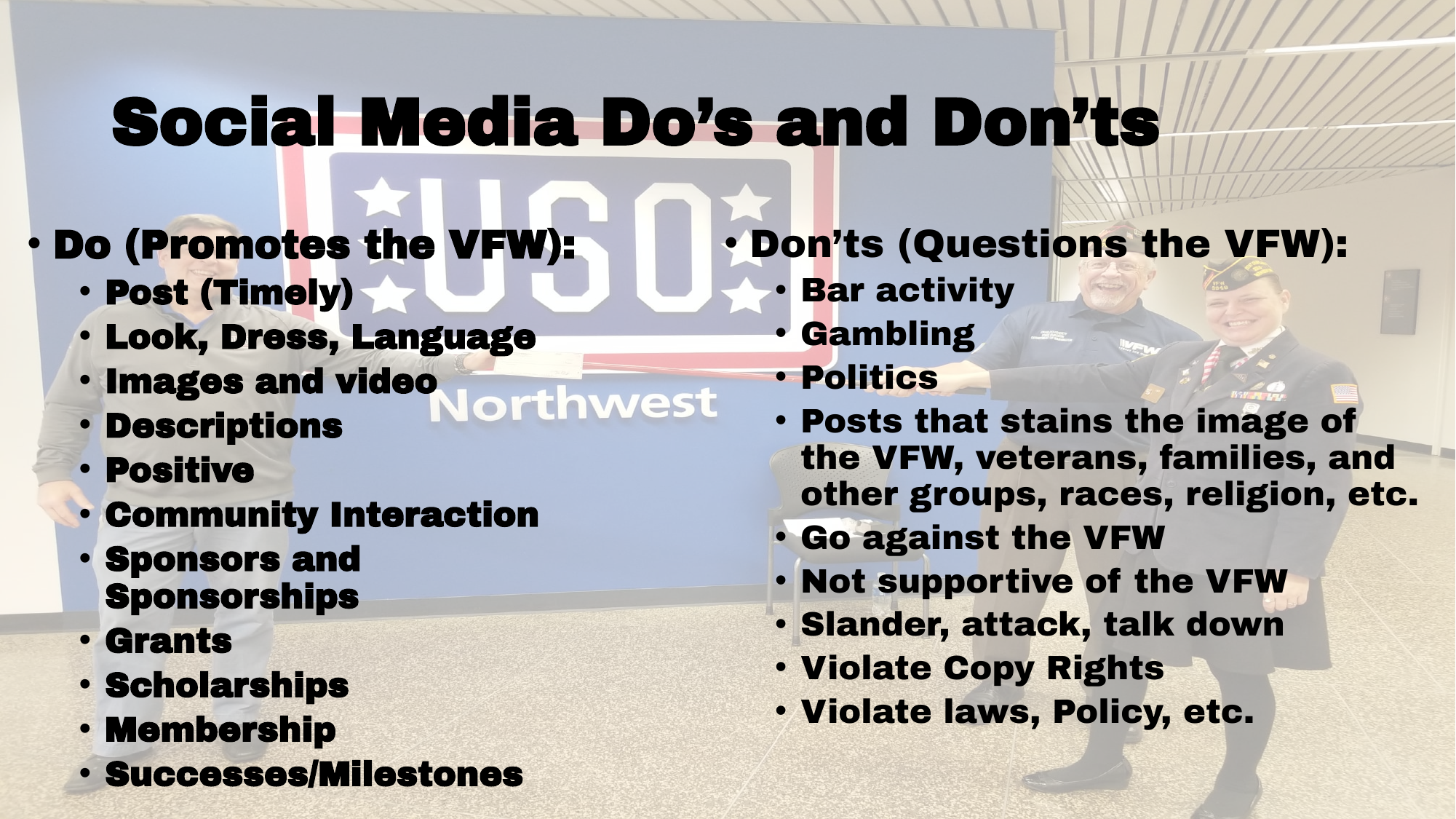

# Social Media Do’s and Don’ts
Do (Promotes the VFW):
Post (Timely)
Look, Dress, Language
Images and video
Descriptions
Positive
Community Interaction
Sponsors and Sponsorships
Grants
Scholarships
Membership
Successes/Milestones

Don’ts (Questions the VFW):
Bar activity
Gambling
Politics
Posts that stains the image of the VFW, veterans, families, and other groups, races, religion, etc.
Go against the VFW
Not supportive of the VFW
Slander, attack, talk down
Violate Copy Rights
Violate laws, Policy, etc.